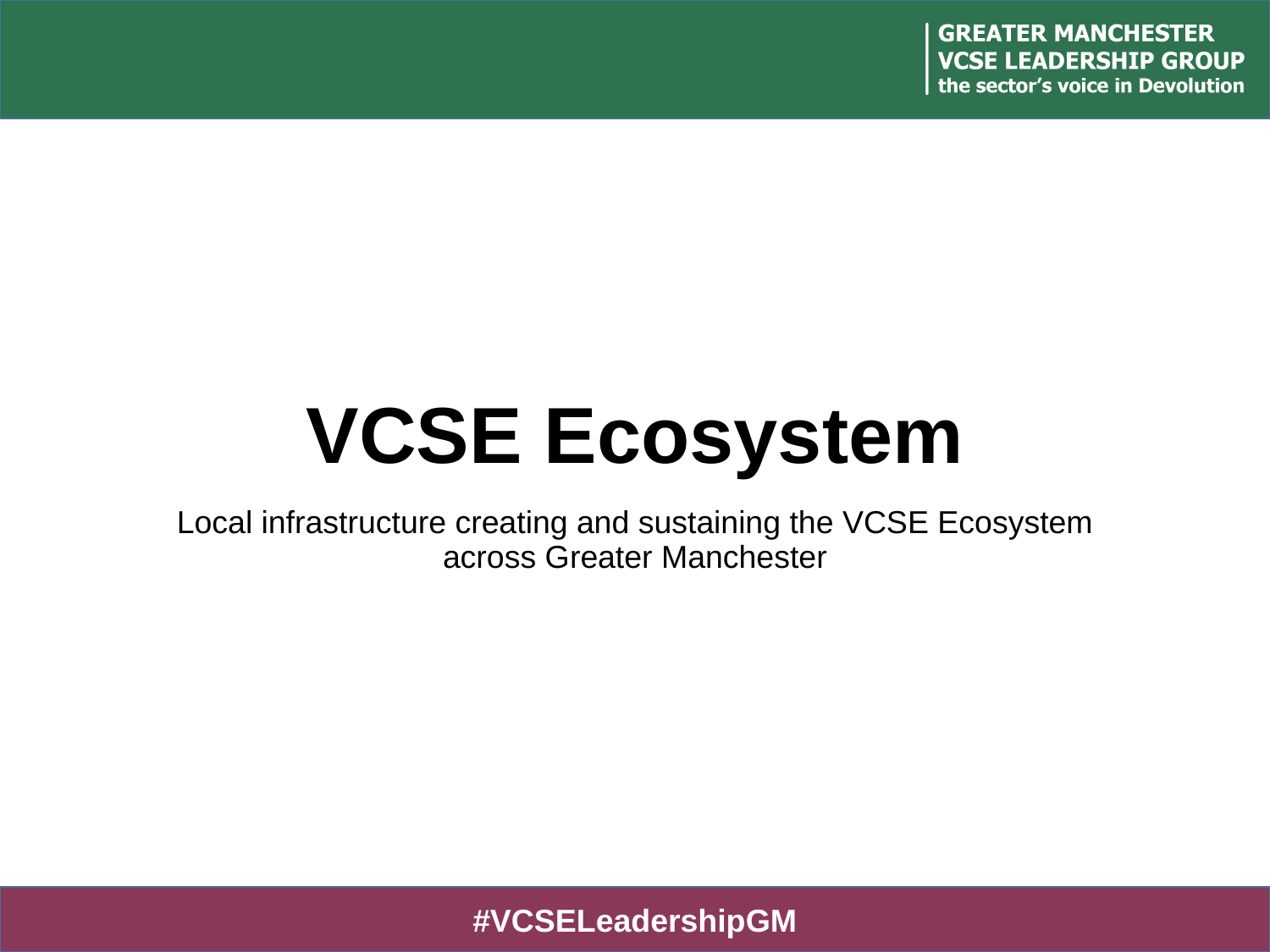

# VCSE Ecosystem
Local infrastructure creating and sustaining the VCSE Ecosystem across Greater Manchester